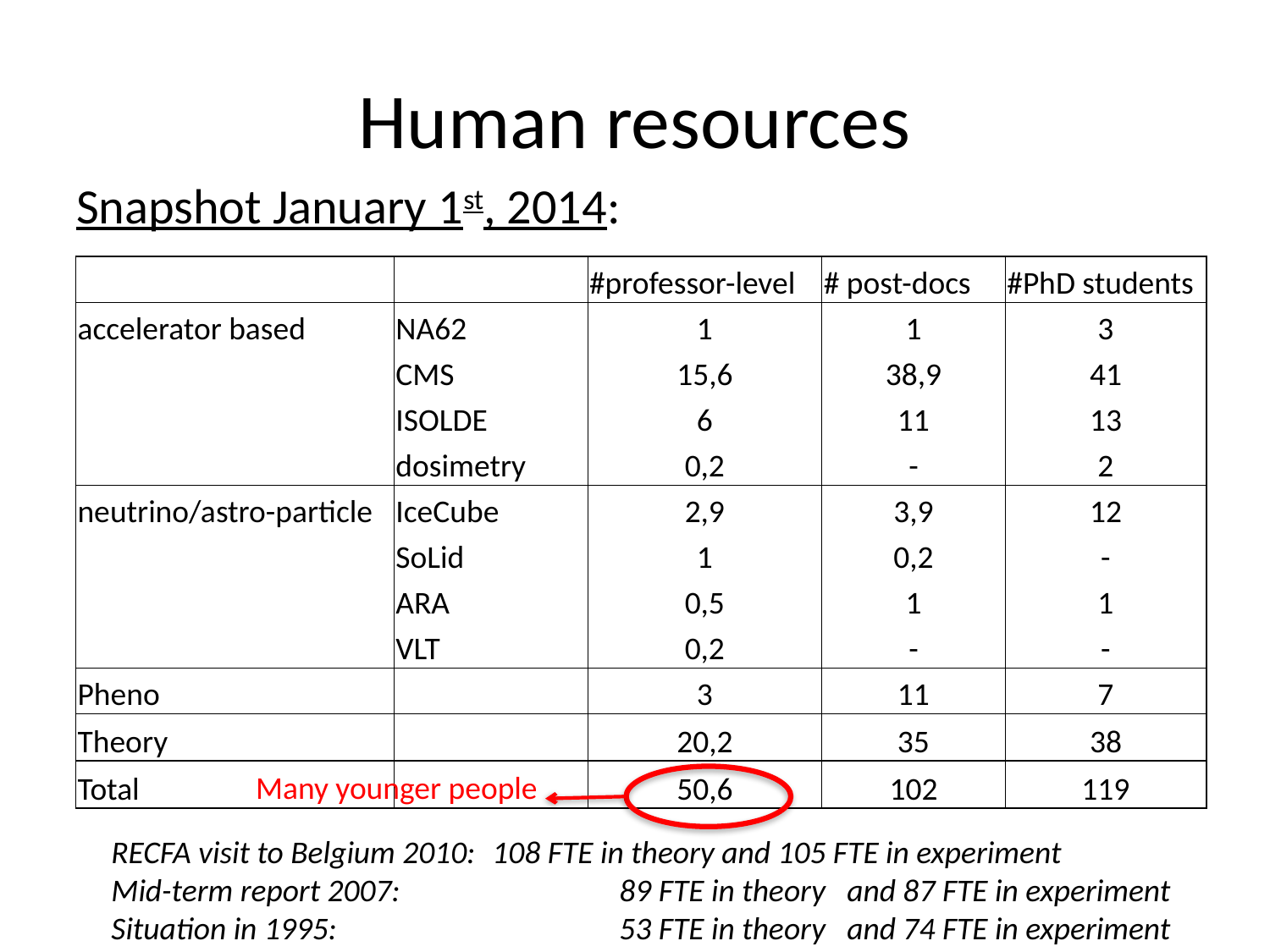

# Human resources
Snapshot January 1st, 2014:

|  |  | #professor-level | # post-docs | #PhD students |
| --- | --- | --- | --- | --- |
| accelerator based | NA62 | 1 | 1 | 3 |
|  | CMS | 15,6 | 38,9 | 41 |
|  | ISOLDE | 6 | 11 | 13 |
|  | dosimetry | 0,2 | - | 2 |
| neutrino/astro-particle | IceCube | 2,9 | 3,9 | 12 |
|  | SoLid | 1 | 0,2 | - |
|  | ARA | 0,5 | 1 | 1 |
|  | VLT | 0,2 | - | - |
| Pheno |  | 3 | 11 | 7 |
| Theory |  | 20,2 | 35 | 38 |
| Total |  | 50,6 | 102 | 119 |
Many younger people

RECFA visit to Belgium 2010: 	108 FTE in theory and 105 FTE in experiment
Mid-term report 2007: 		89 FTE in theory   and 87 FTE in experiment
Situation in 1995: 			53 FTE in theory   and 74 FTE in experiment